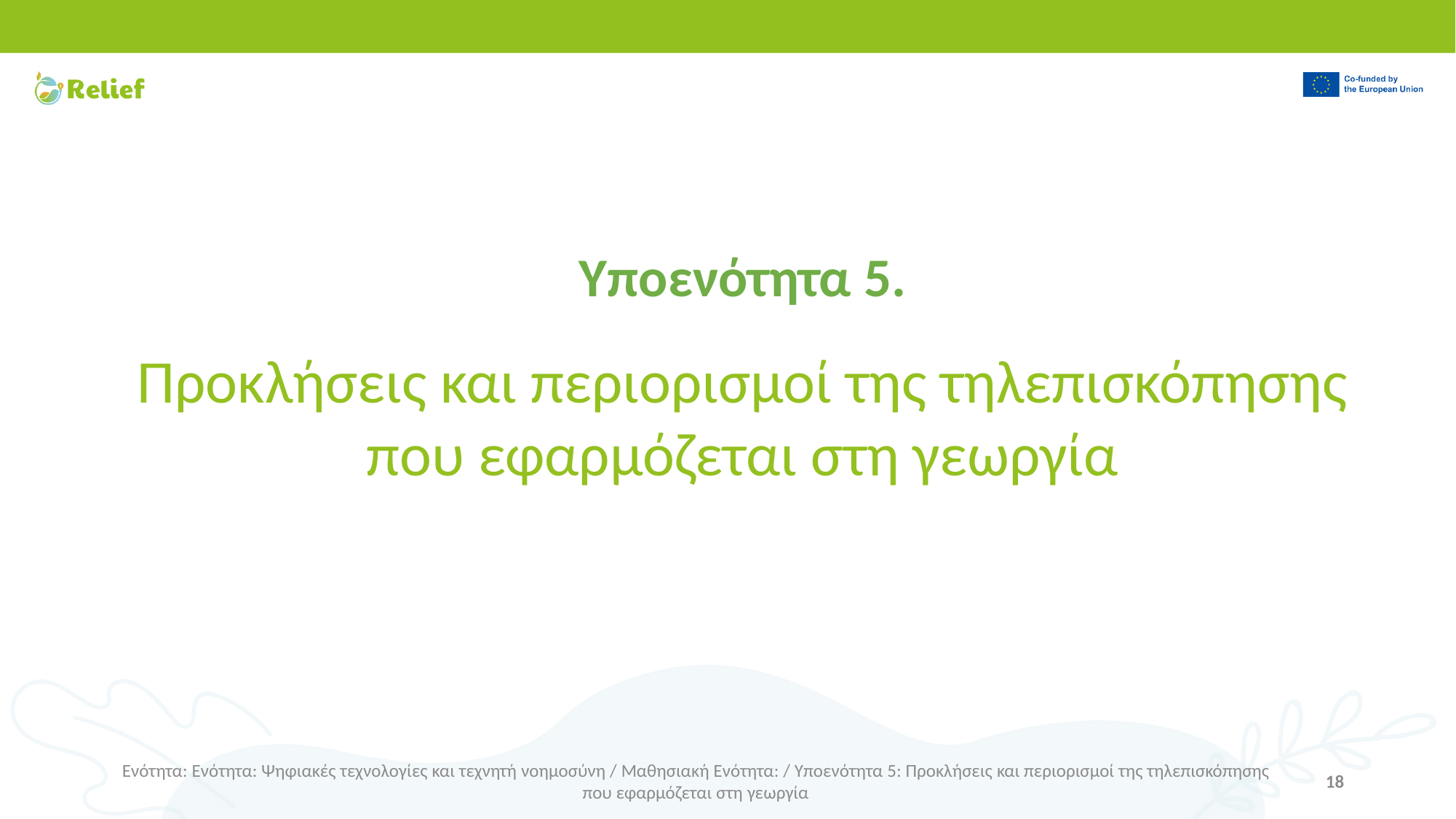

Υποενότητα 5.
Προκλήσεις και περιορισμοί της τηλεπισκόπησης που εφαρμόζεται στη γεωργία
Ενότητα: Ενότητα: Ψηφιακές τεχνολογίες και τεχνητή νοημοσύνη / Μαθησιακή Ενότητα: / Υποενότητα 5: Προκλήσεις και περιορισμοί της τηλεπισκόπησης που εφαρμόζεται στη γεωργία
18